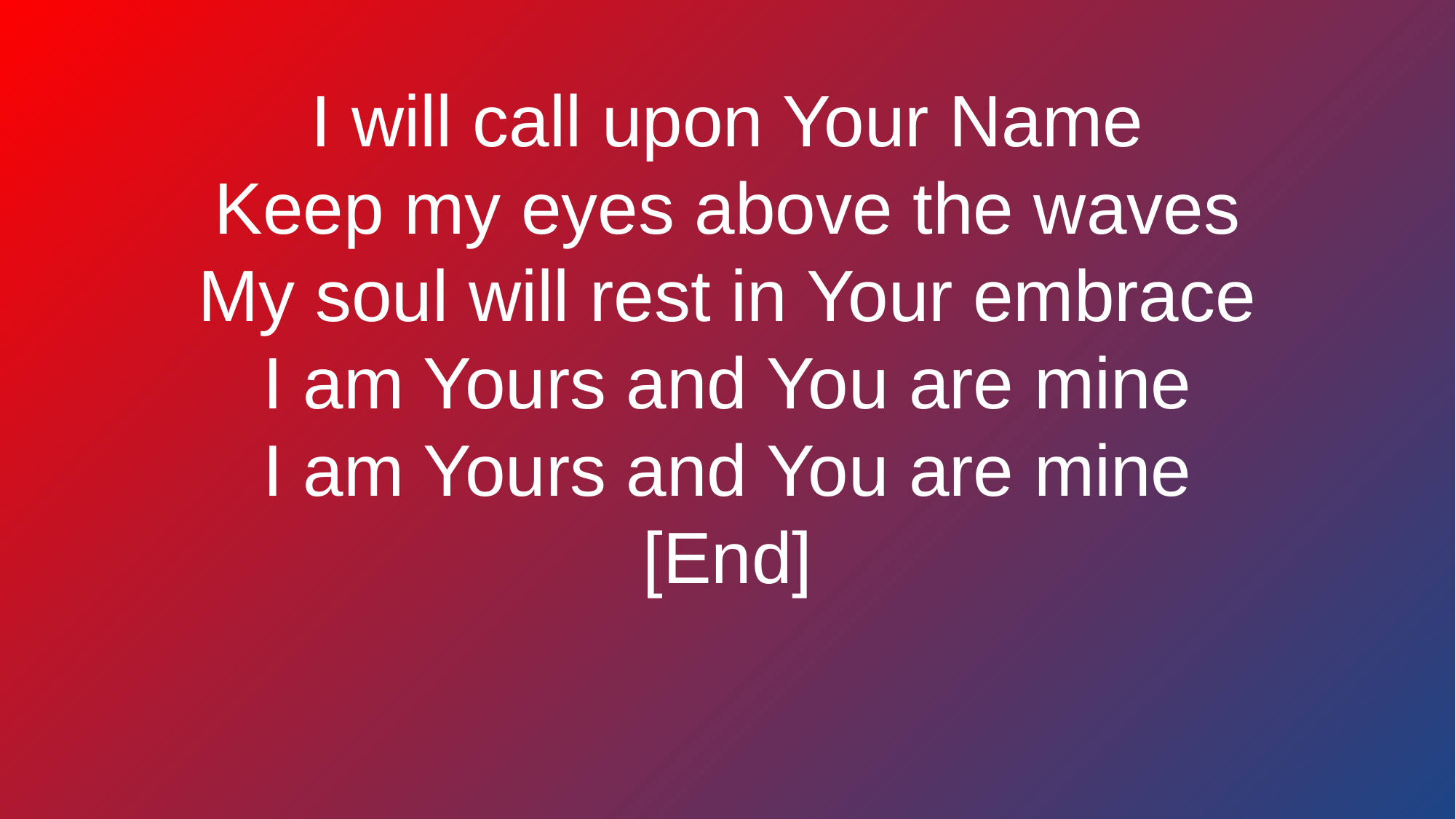

# I will call upon Your Name
Keep my eyes above the waves
My soul will rest in Your embrace
I am Yours and You are mine
I am Yours and You are mine
[End]